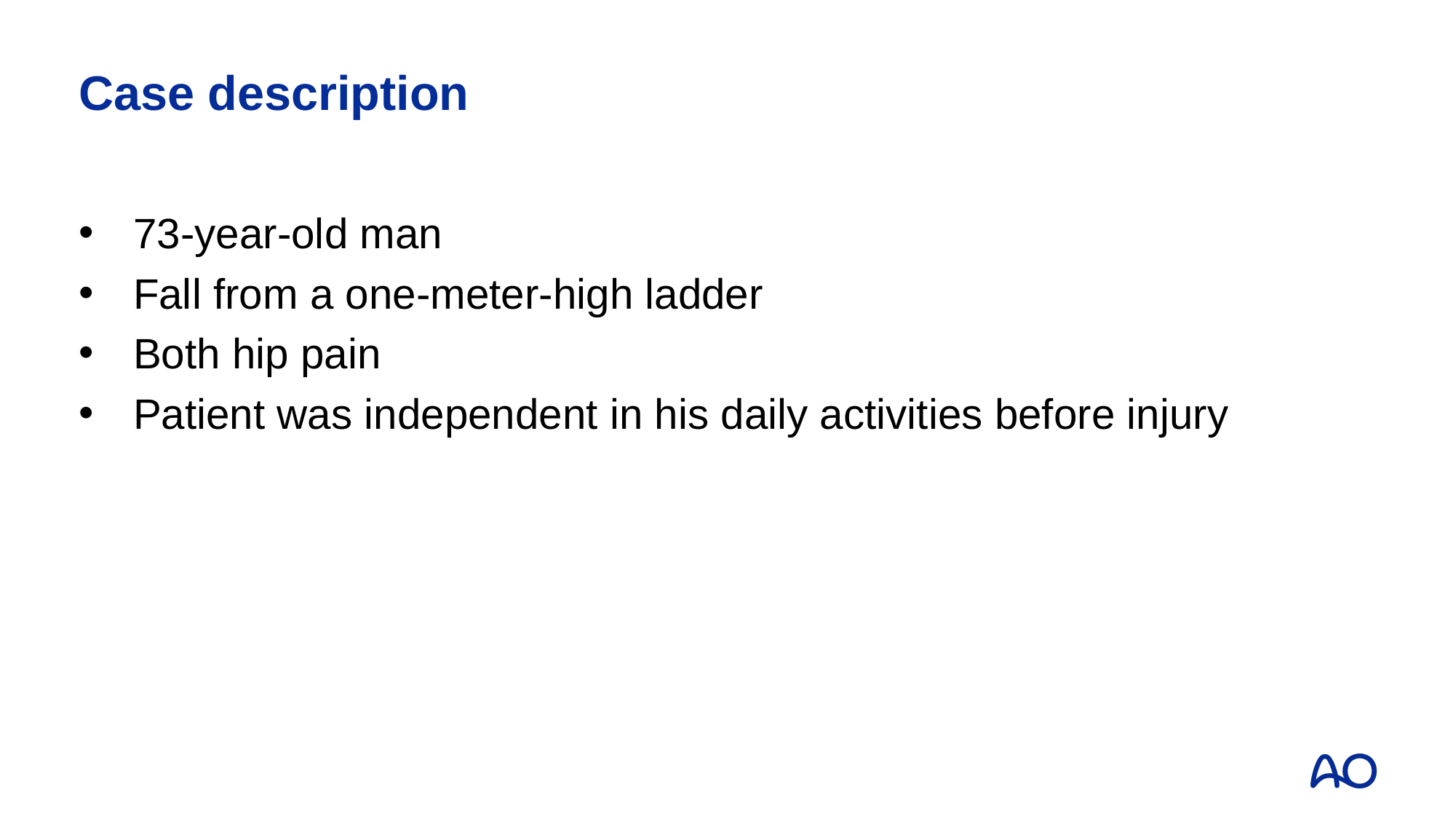

# Case description
73-year-old man
Fall from a one-meter-high ladder
Both hip pain
Patient was independent in his daily activities before injury